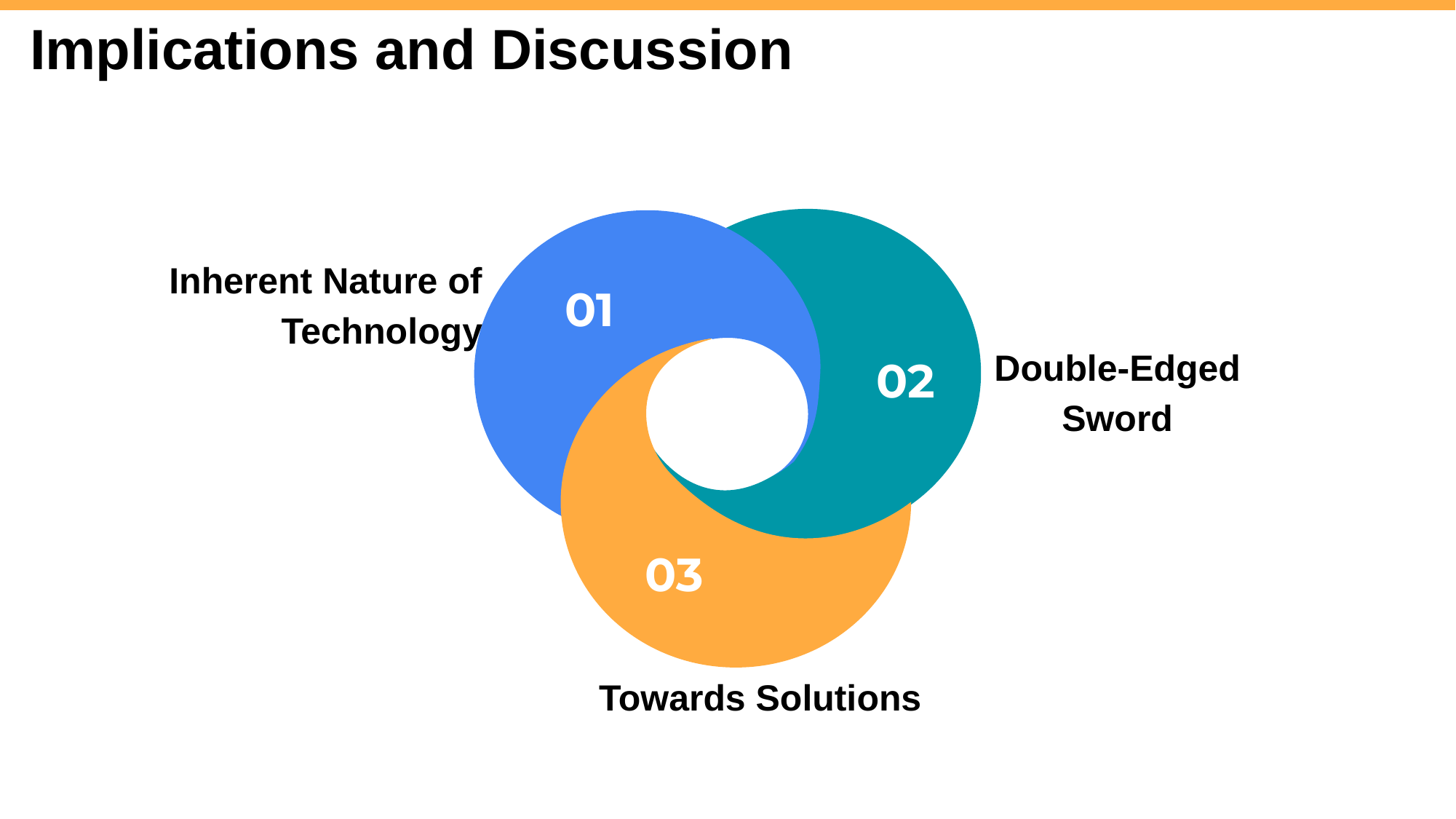

# Implications and Discussion
Inherent Nature of Technology
Double-Edged Sword
Towards Solutions